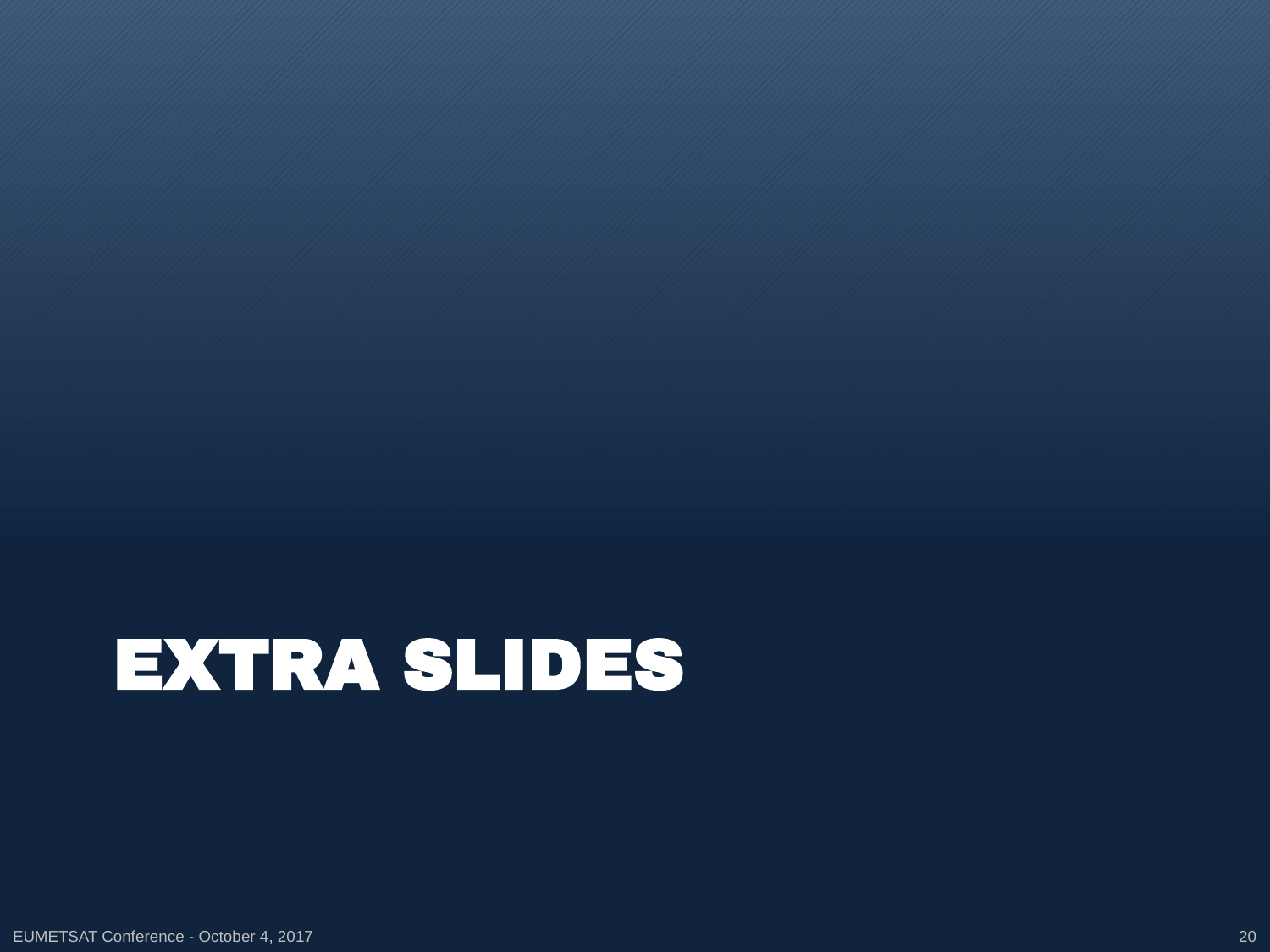

# Extra Slides
EUMETSAT Conference - October 4, 2017
20